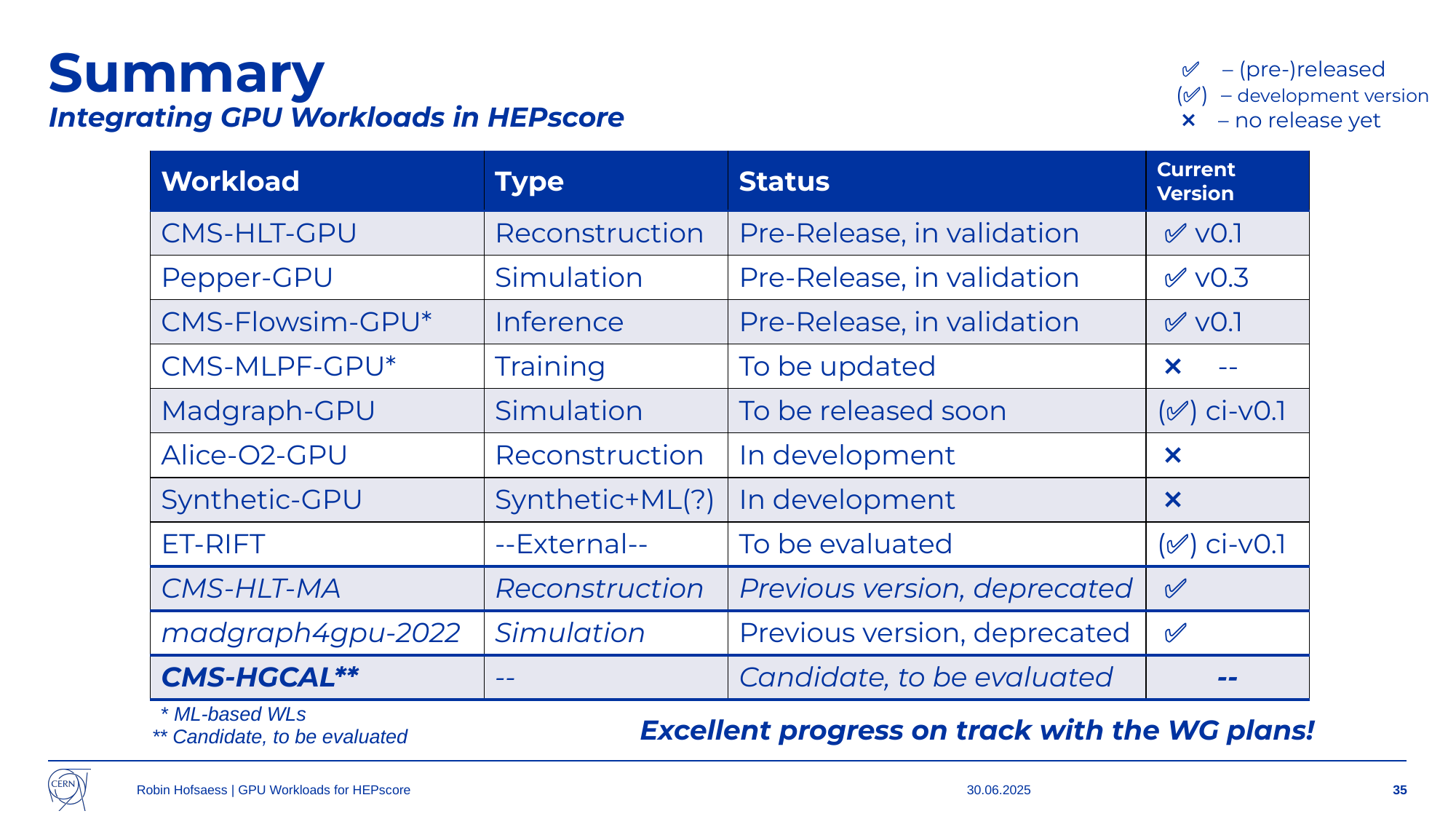

# Summary
Integrating GPU Workloads in HEPscore
 ✅    – (pre-)released
(✅)      – development version
 ❌    – no release yet
| Workload | Type | Status | Current Version |
| --- | --- | --- | --- |
| CMS-HLT-GPU | Reconstruction | Pre-Release, in validation | ✅ v0.1 |
| Pepper-GPU | Simulation | Pre-Release, in validation | ✅ v0.3 |
| CMS-Flowsim-GPU\* | Inference | Pre-Release, in validation | ✅ v0.1 |
| CMS-MLPF-GPU\* | Training | To be updated | ❌ -- |
| Madgraph-GPU | Simulation | To be released soon | (✅) ci-v0.1 |
| Alice-O2-GPU | Reconstruction | In development | ❌ |
| Synthetic-GPU | Synthetic+ML(?) | In development | ❌ |
| ET-RIFT | --External-- | To be evaluated | (✅) ci-v0.1 |
| CMS-HLT-MA | Reconstruction | Previous version, deprecated | ✅ |
| madgraph4gpu-2022 | Simulation | Previous version, deprecated | ✅ |
| CMS-HGCAL\*\* | -- | Candidate, to be evaluated | -- |
* ML-based WLs
Excellent progress on track with the WG plans!

** Candidate, to be evaluated
Robin Hofsaess | GPU Workloads for HEPscore
30.06.2025
35